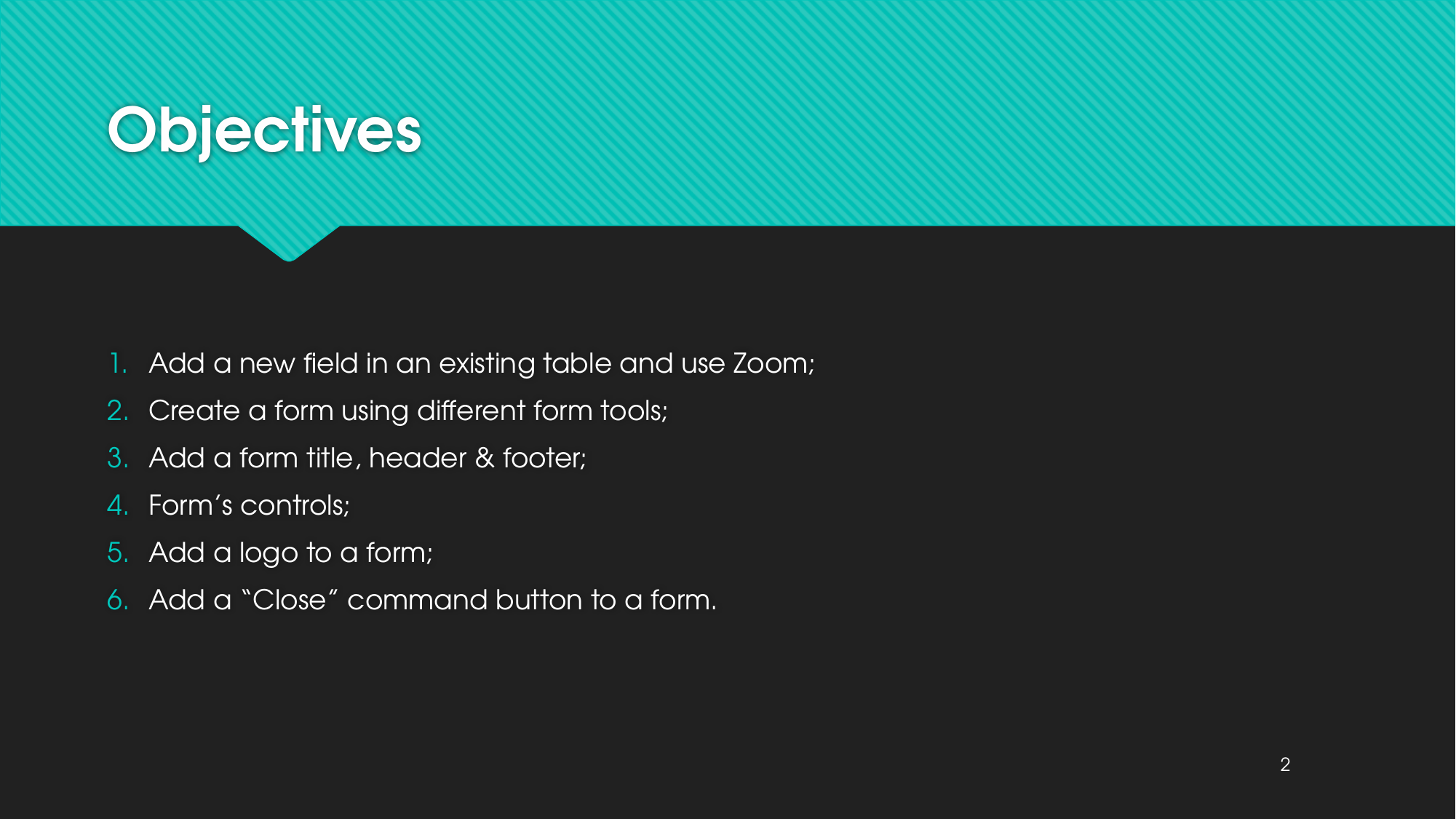

# Objectives
Add a new field in an existing table and use Zoom;
Create a form using different form tools;
Add a form title, header & footer;
Form’s controls;
Add a logo to a form;
Add a “Close” command button to a form.
2